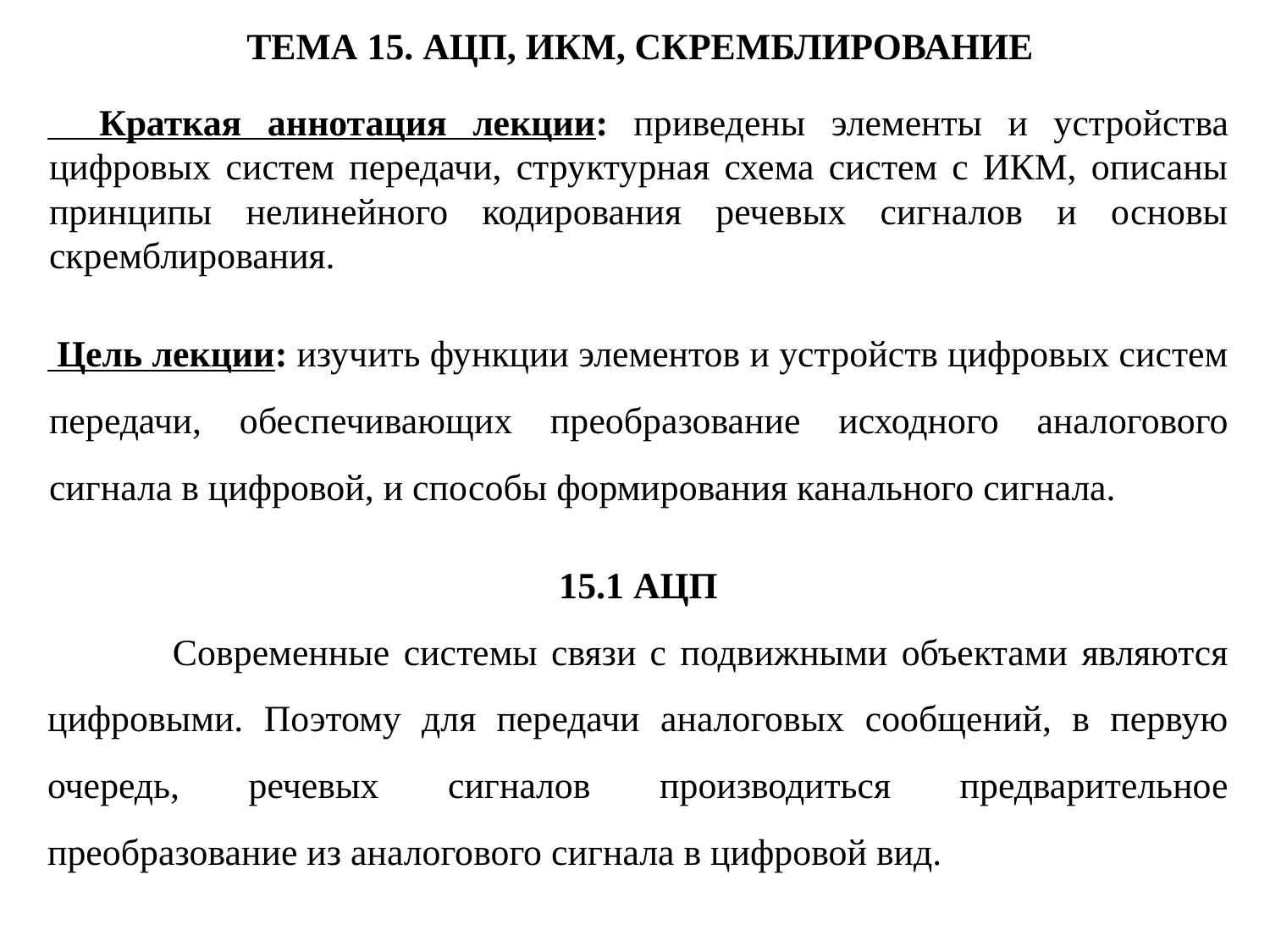

ТЕМА 15. АЦП, ИКМ, СКРЕМБЛИРОВАНИЕ
  Краткая аннотация лекции: приведены элементы и устройства цифровых систем передачи, структурная схема систем с ИКМ, описаны принципы нелинейного кодирования речевых сигналов и основы скремблирования.
 Цель лекции: изучить функции элементов и устройств цифровых систем передачи, обеспечивающих преобразование исходного аналогового сигнала в цифровой, и способы формирования канального сигнала.
15.1 АЦП
         Современные системы связи с подвижными объектами являются цифровыми. Поэтому для передачи аналоговых сообщений, в первую очередь, речевых сигналов производиться предварительное преобразование из аналогового сигнала в цифровой вид.